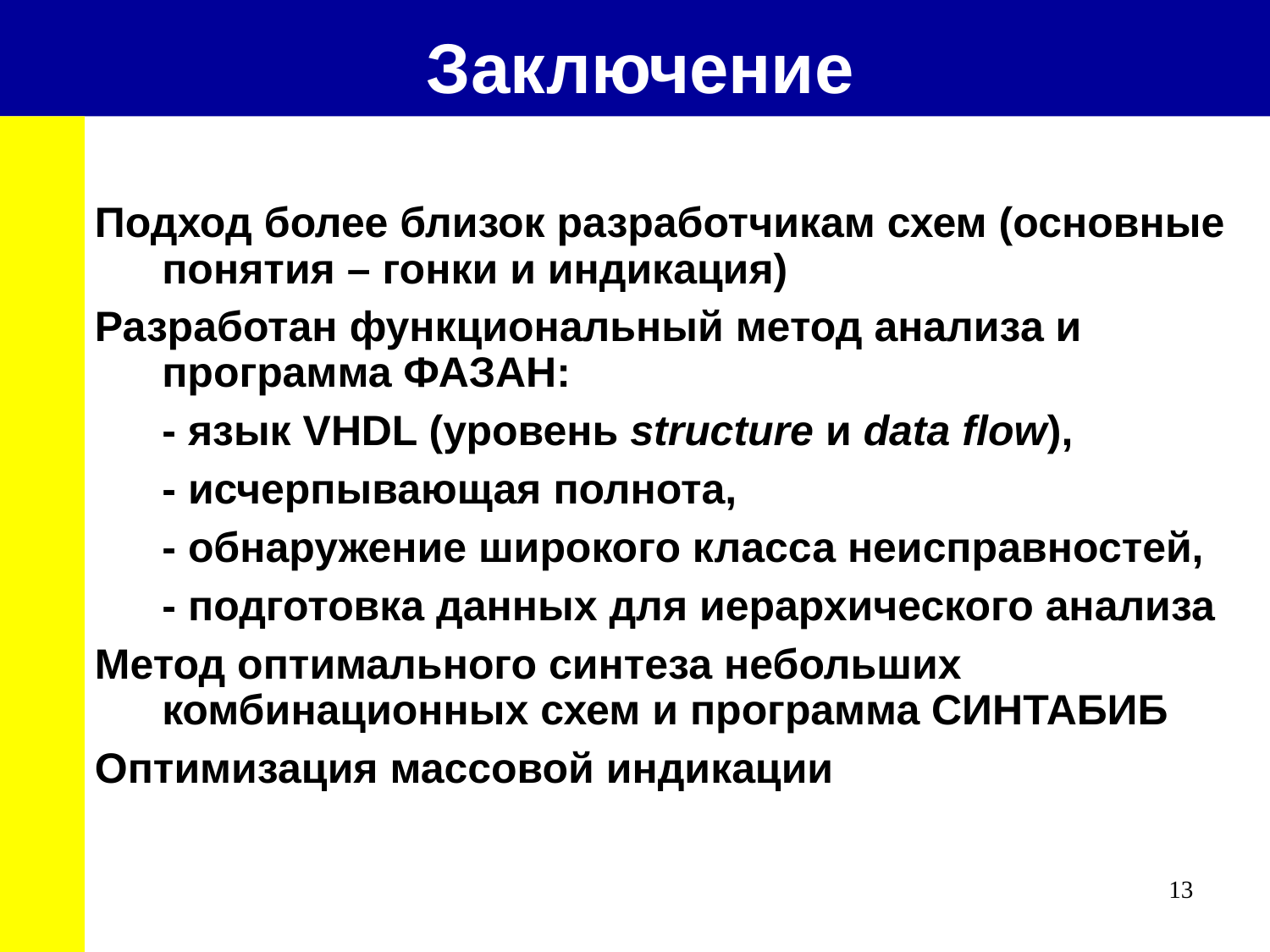

Заключение
Подход более близок разработчикам схем (основные понятия – гонки и индикация)
Разработан функциональный метод анализа и программа ФАЗАН:
	- язык VHDL (уровень structure и data flow),
	- исчерпывающая полнота,
	- обнаружение широкого класса неисправностей,
	- подготовка данных для иерархического анализа
Метод оптимального синтеза небольших комбинационных схем и программа СИНТАБИБ
Оптимизация массовой индикации
13